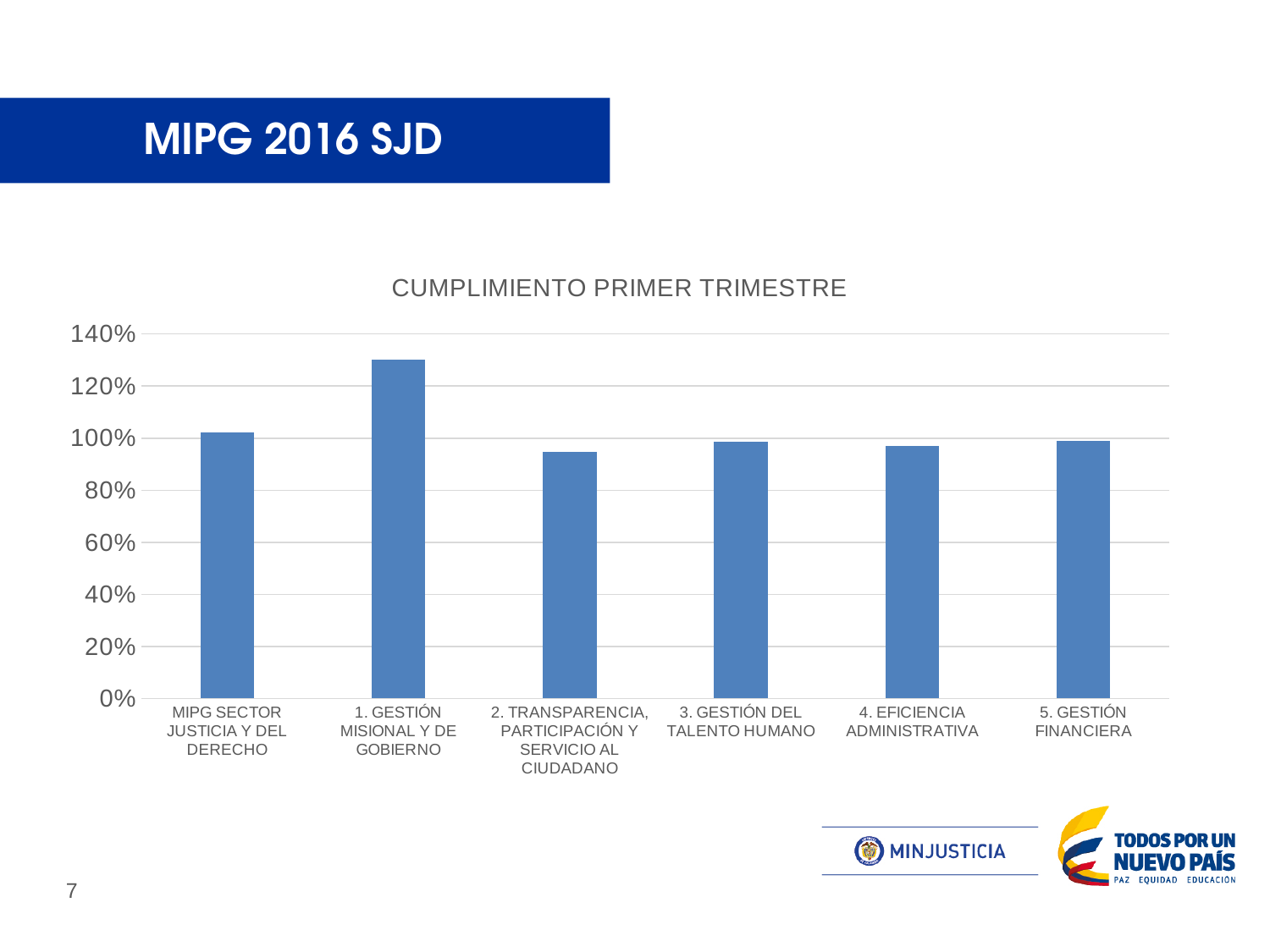

# MIPG 2016 SJD

### Chart: CUMPLIMIENTO PRIMER TRIMESTRE

| Category | CUMPLIMIENTO |
|---|---|
| MIPG SECTOR JUSTICIA Y DEL DERECHO | 1.0209377926339227 |
| 1. GESTIÓN MISIONAL Y DE GOBIERNO | 1.3001589436361416 |
| 2. TRANSPARENCIA, PARTICIPACIÓN Y SERVICIO AL CIUDADANO | 0.9487160664456087 |
| 3. GESTIÓN DEL TALENTO HUMANO | 0.9862669886821045 |
| 4. EFICIENCIA ADMINISTRATIVA | 0.9689447241735708 |
| 5. GESTIÓN FINANCIERA | 0.9888185606901415 |